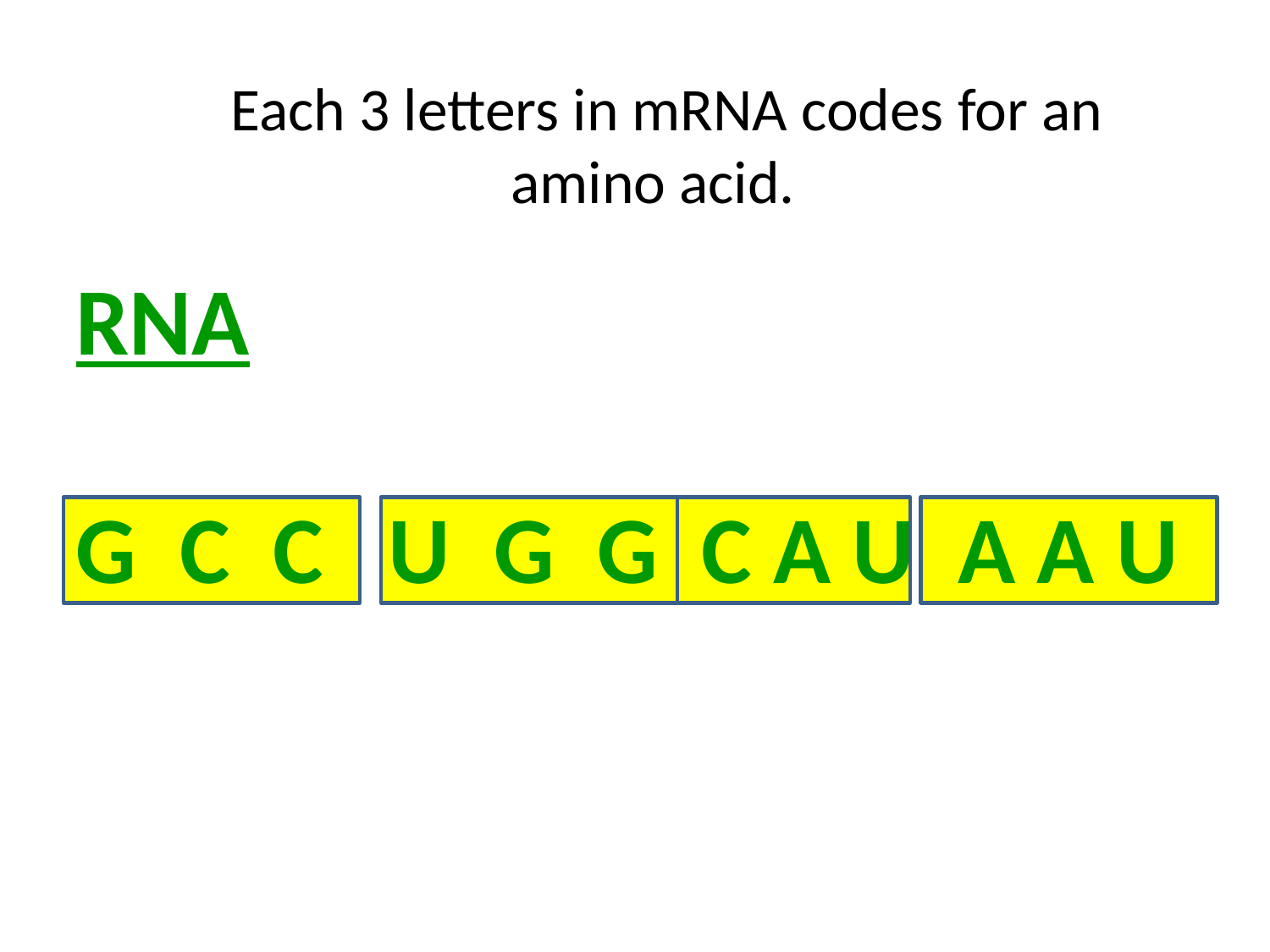

# Each 3 letters in mRNA codes for an amino acid.
RNA

G  C  C   U  G  G  C A U  A A U